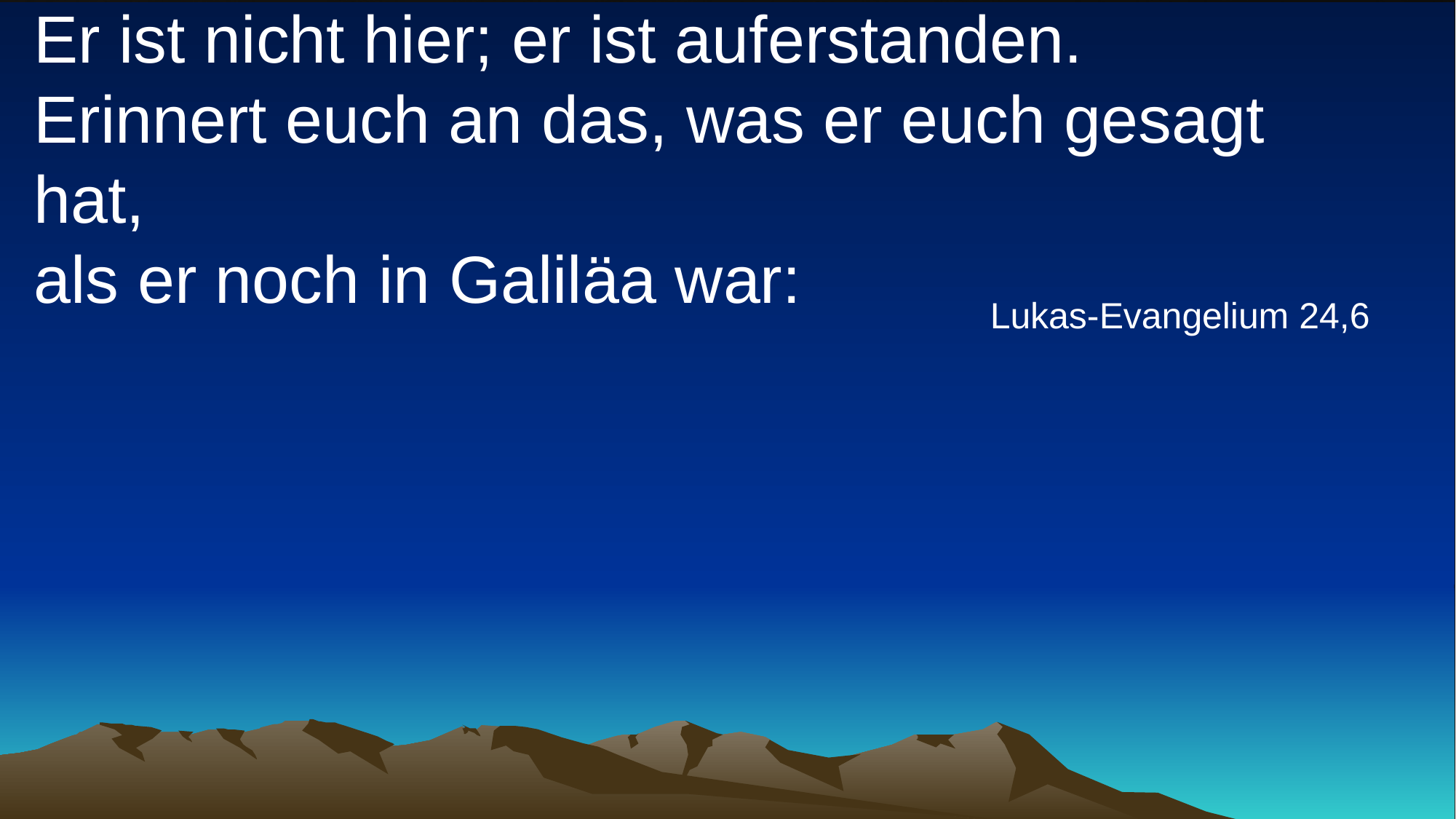

# Er ist nicht hier; er ist auferstanden. Erinnert euch an das, was er euch gesagt hat, als er noch in Galiläa war:
Lukas-Evangelium 24,6